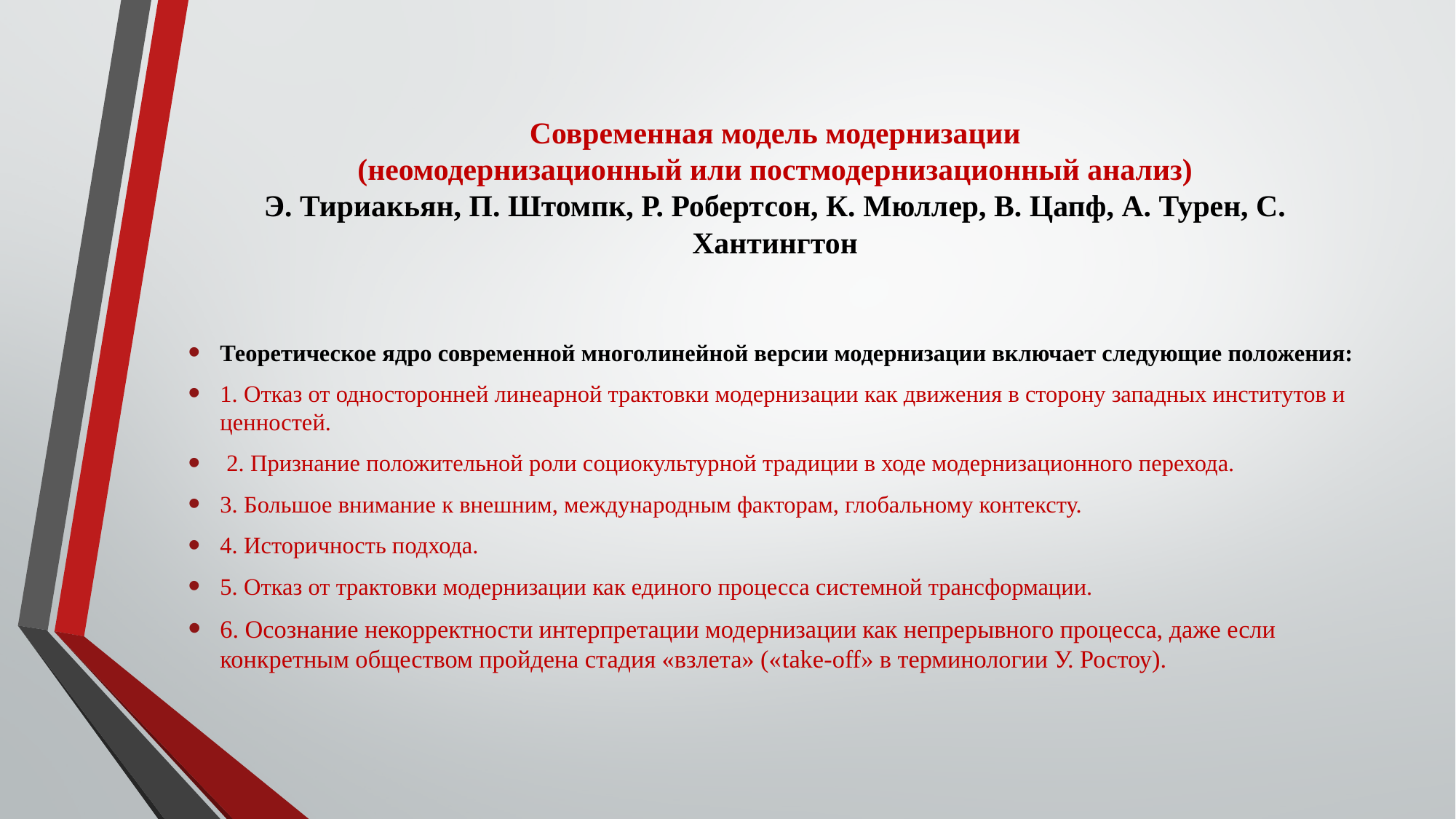

# Современная модель модернизации (неомодернизационный или постмодернизационный анализ) Э. Тириакьян, П. Штомпк, Р. Робертсон, К. Мюллер, В. Цапф, А. Турен, С. Хантингтон
Теоретическое ядро современной многолинейной версии модернизации включает следующие положения:
1. Отказ от односторонней линеарной трактовки модернизации как движения в сторону западных институтов и ценностей.
 2. Признание положительной роли социокультурной традиции в ходе модернизационного перехода.
3. Большое внимание к внешним, международным факторам, глобальному контексту.
4. Историчность подхода.
5. Отказ от трактовки модернизации как единого процесса системной трансформации.
6. Осознание некорректности интерпретации модернизации как непрерывного процесса, даже если конкретным обществом пройдена стадия «взлета» («take-off» в терминологии У. Ростоу).